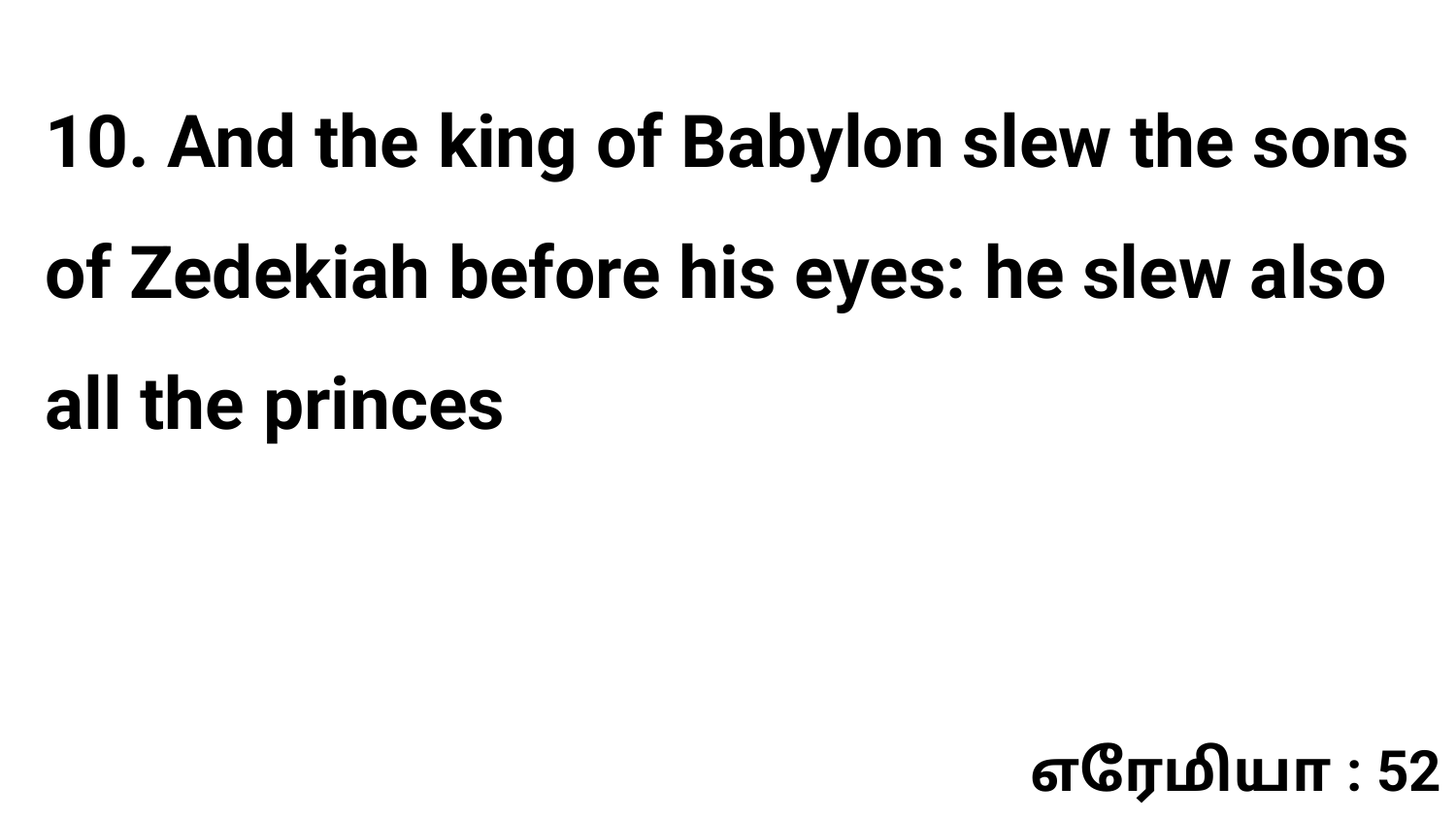

10. And the king of Babylon slew the sons of Zedekiah before his eyes: he slew also all the princes
எரேமியா : 52